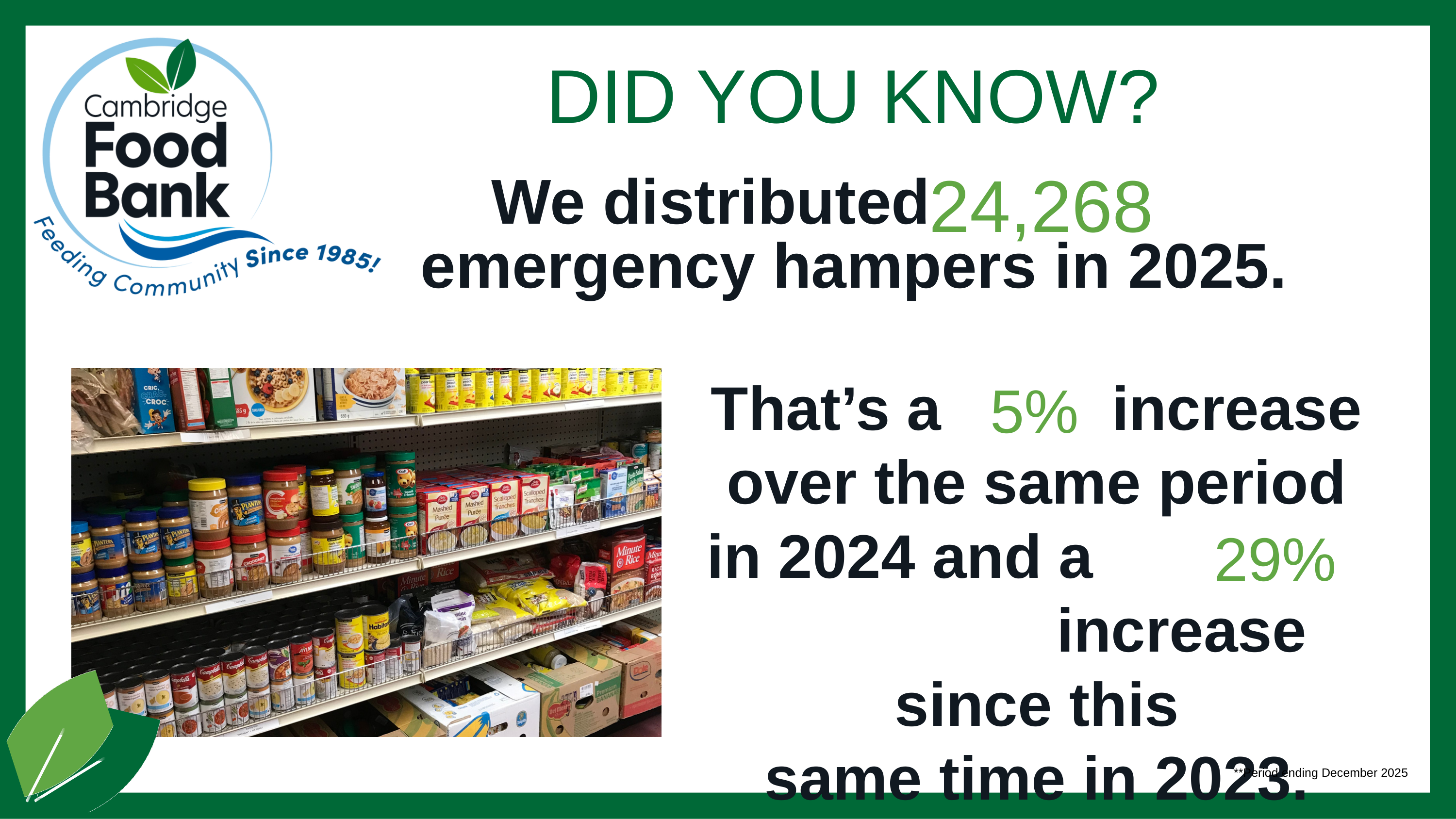

DID YOU KNOW?

24,268
     We distributed
emergency hampers in 2025.
5%

That’s a          increase over the same period in 2024 and a                                  increase since this
same time in 2023.
29%

**Period ending December 2025